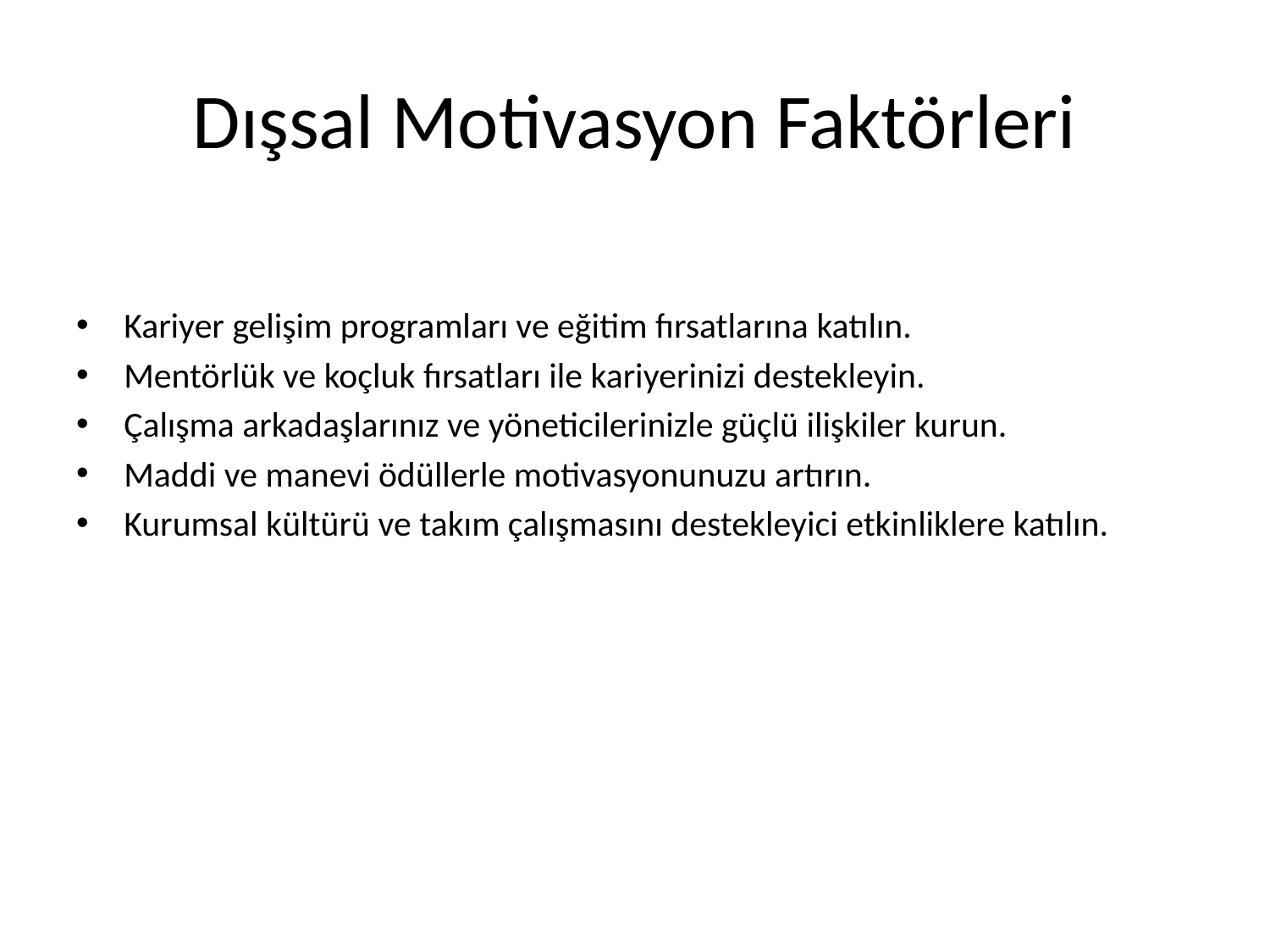

# Dışsal Motivasyon Faktörleri

Kariyer gelişim programları ve eğitim fırsatlarına katılın.
Mentörlük ve koçluk fırsatları ile kariyerinizi destekleyin.
Çalışma arkadaşlarınız ve yöneticilerinizle güçlü ilişkiler kurun.
Maddi ve manevi ödüllerle motivasyonunuzu artırın.
Kurumsal kültürü ve takım çalışmasını destekleyici etkinliklere katılın.